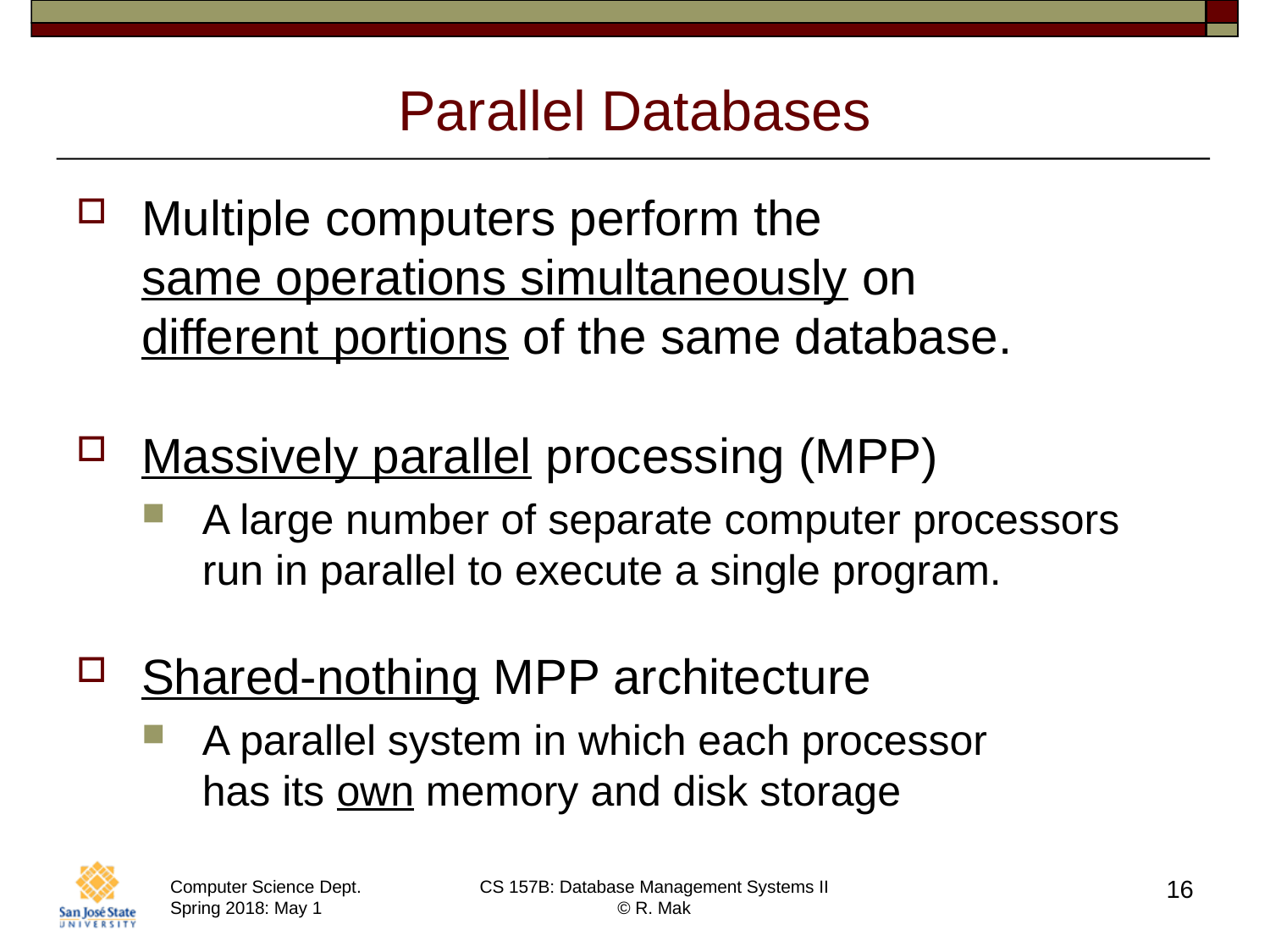

# Parallel Databases
Multiple computers perform the
same operations simultaneously on
different portions of the same database.

Massively parallel processing (MPP)
A large number of separate computer processors
run in parallel to execute a single program.

Shared-nothing MPP architecture
A parallel system in which each processor
has its own memory and disk storage

16